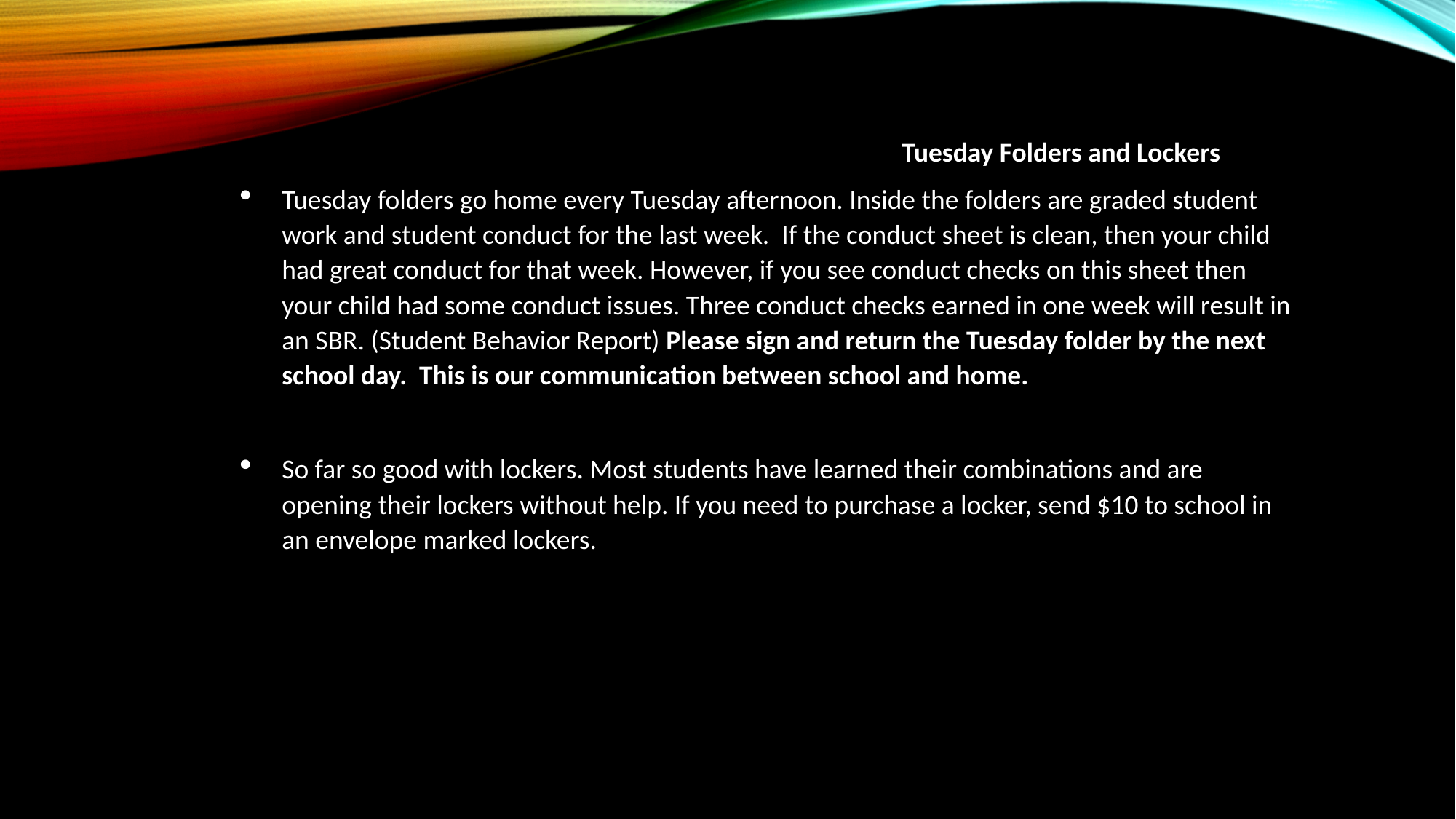

Tuesday Folders and Lockers
Tuesday folders go home every Tuesday afternoon. Inside the folders are graded student work and student conduct for the last week.  If the conduct sheet is clean, then your child had great conduct for that week. However, if you see conduct checks on this sheet then your child had some conduct issues. Three conduct checks earned in one week will result in an SBR. (Student Behavior Report) Please sign and return the Tuesday folder by the next school day.  This is our communication between school and home.

So far so good with lockers. Most students have learned their combinations and are opening their lockers without help. If you need to purchase a locker, send $10 to school in an envelope marked lockers.